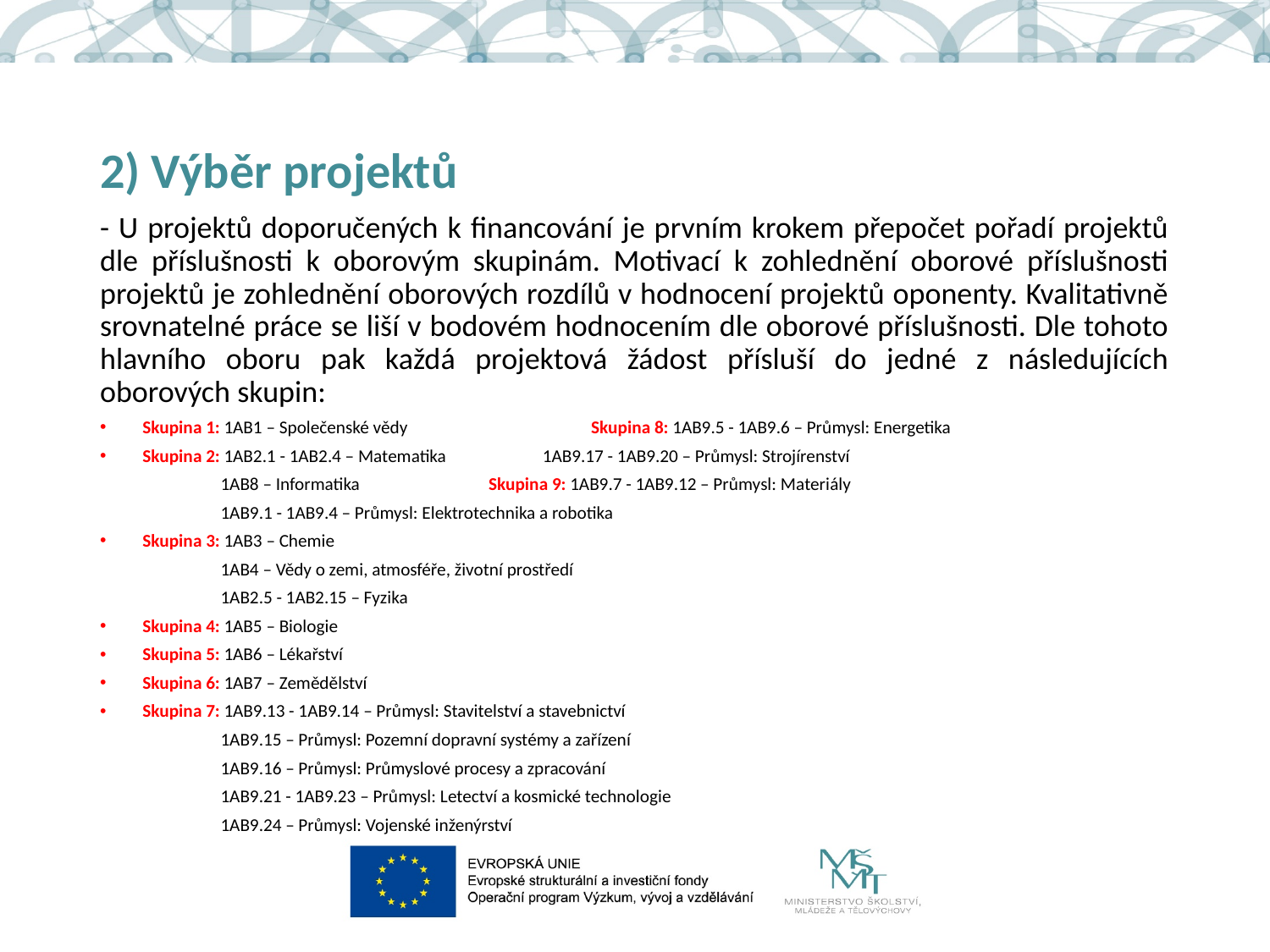

# 2) Výběr projektů
- U projektů doporučených k financování je prvním krokem přepočet pořadí projektů dle příslušnosti k oborovým skupinám. Motivací k zohlednění oborové příslušnosti projektů je zohlednění oborových rozdílů v hodnocení projektů oponenty. Kvalitativně srovnatelné práce se liší v bodovém hodnocením dle oborové příslušnosti. Dle tohoto hlavního oboru pak každá projektová žádost přísluší do jedné z následujících oborových skupin:
Skupina 1: 1AB1 – Společenské vědy		                               Skupina 8: 1AB9.5 - 1AB9.6 – Průmysl: Energetika
Skupina 2: 1AB2.1 - 1AB2.4 – Matematika			                   1AB9.17 - 1AB9.20 – Průmysl: Strojírenství
                              1AB8 – Informatika			Skupina 9: 1AB9.7 - 1AB9.12 – Průmysl: Materiály
                              1AB9.1 - 1AB9.4 – Průmysl: Elektrotechnika a robotika
Skupina 3: 1AB3 – Chemie
                              1AB4 – Vědy o zemi, atmosféře, životní prostředí
                              1AB2.5 - 1AB2.15 – Fyzika
Skupina 4: 1AB5 – Biologie
Skupina 5: 1AB6 – Lékařství
Skupina 6: 1AB7 – Zemědělství
Skupina 7: 1AB9.13 - 1AB9.14 – Průmysl: Stavitelství a stavebnictví
                              1AB9.15 – Průmysl: Pozemní dopravní systémy a zařízení
                              1AB9.16 – Průmysl: Průmyslové procesy a zpracování
                              1AB9.21 - 1AB9.23 – Průmysl: Letectví a kosmické technologie
                              1AB9.24 – Průmysl: Vojenské inženýrství